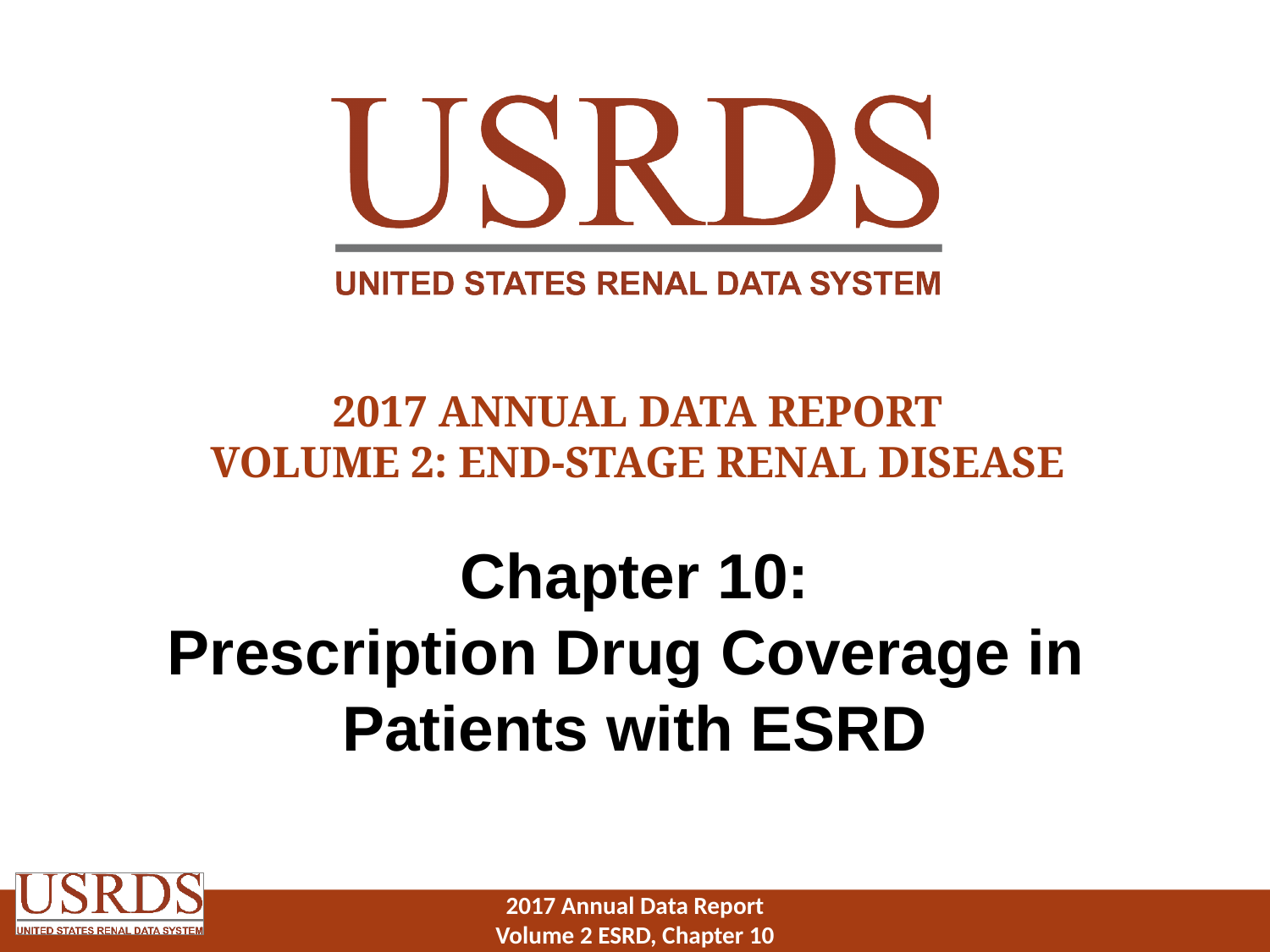

2017 Annual Data Report
Volume 2: End-Stage Renal Disease
Chapter 10:
Prescription Drug Coverage in
Patients with ESRD